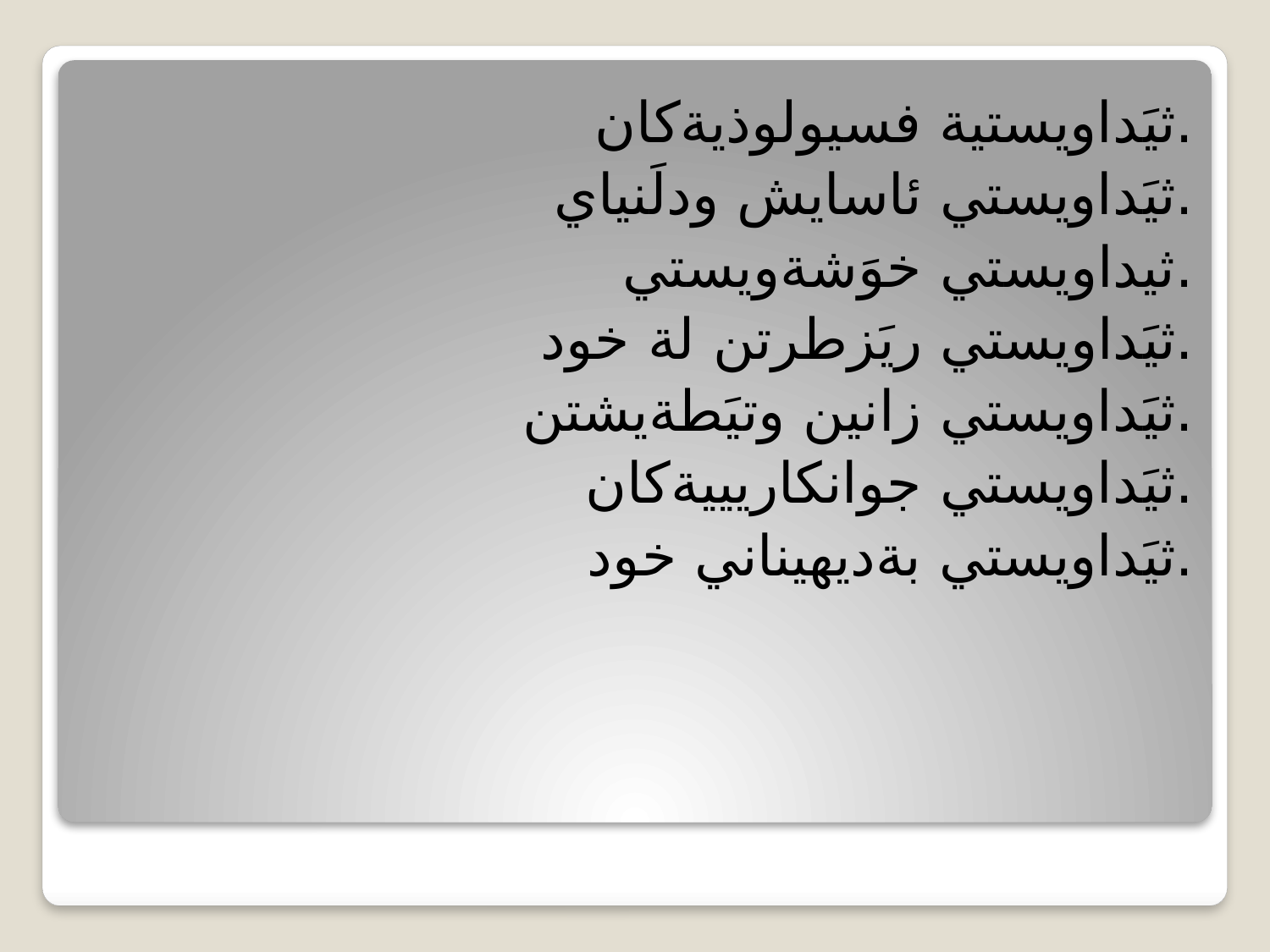

ثيَداويستية فسيولوذيةكان.
ثيَداويستي ئاسايش ودلَنياي.
ثيداويستي خوَشةويستي.
ثيَداويستي ريَزطرتن لة خود.
ثيَداويستي زانين وتيَطةيشتن.
ثيَداويستي جوانكاريييةكان.
ثيَداويستي بةديهيناني خود.
#